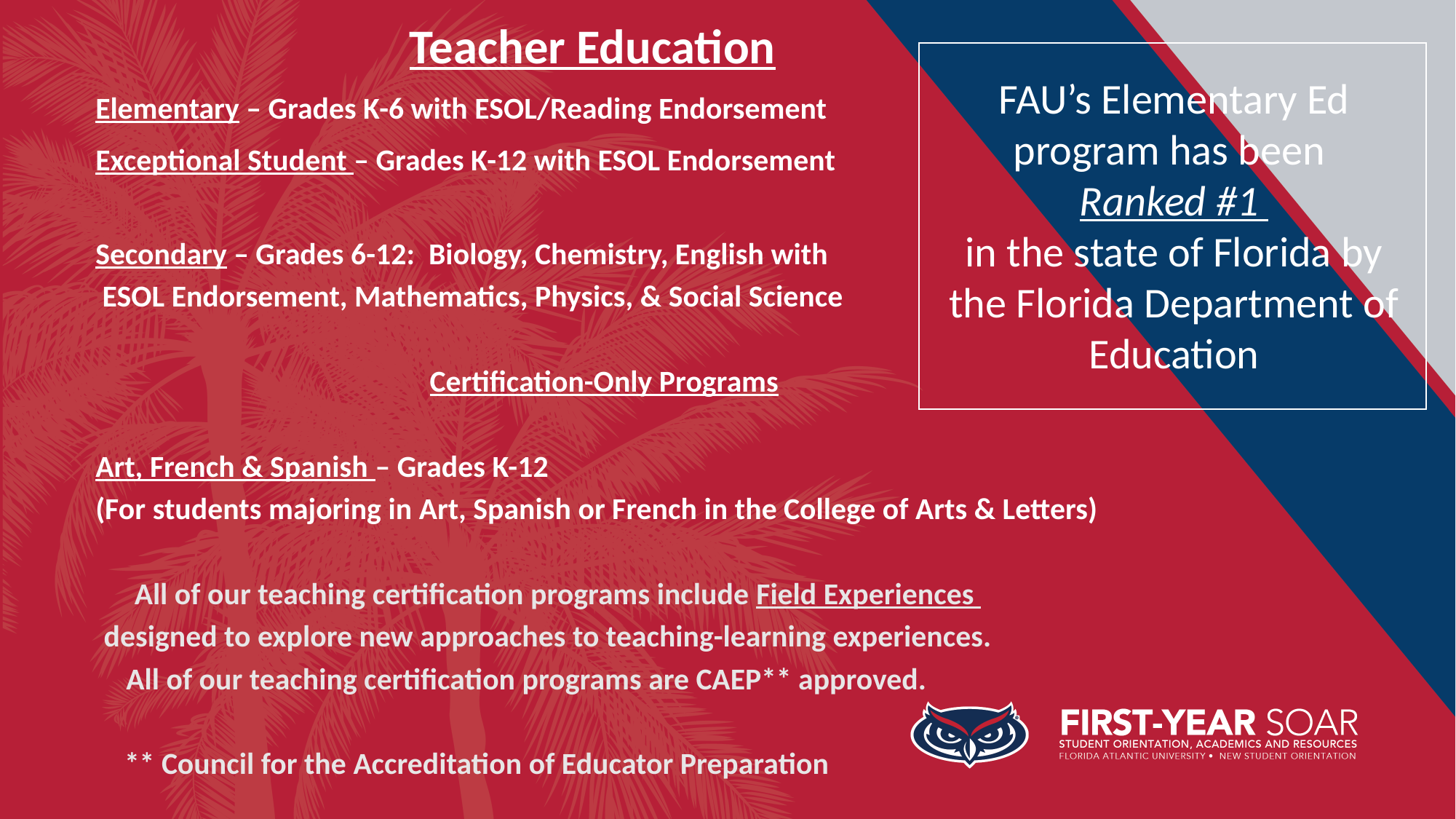

Teacher Education
	Elementary – Grades K-6 with ESOL/Reading Endorsement
	Exceptional Student – Grades K-12 with ESOL Endorsement

	Secondary – Grades 6-12:  Biology, Chemistry, English with
         	 ESOL Endorsement, Mathematics, Physics, & Social Science

              				 Certification-Only Programs

	Art, French & Spanish – Grades K-12
	(For students majoring in Art, Spanish or French in the College of Arts & Letters)

 	                 All of our teaching certification programs include Field Experiences
                 designed to explore new approaches to teaching-learning experiences.
		All of our teaching certification programs are CAEP** approved.

                    ** Council for the Accreditation of Educator Preparation

FAU’s Elementary Ed program has been
Ranked #1
in the state of Florida by the Florida Department of Education